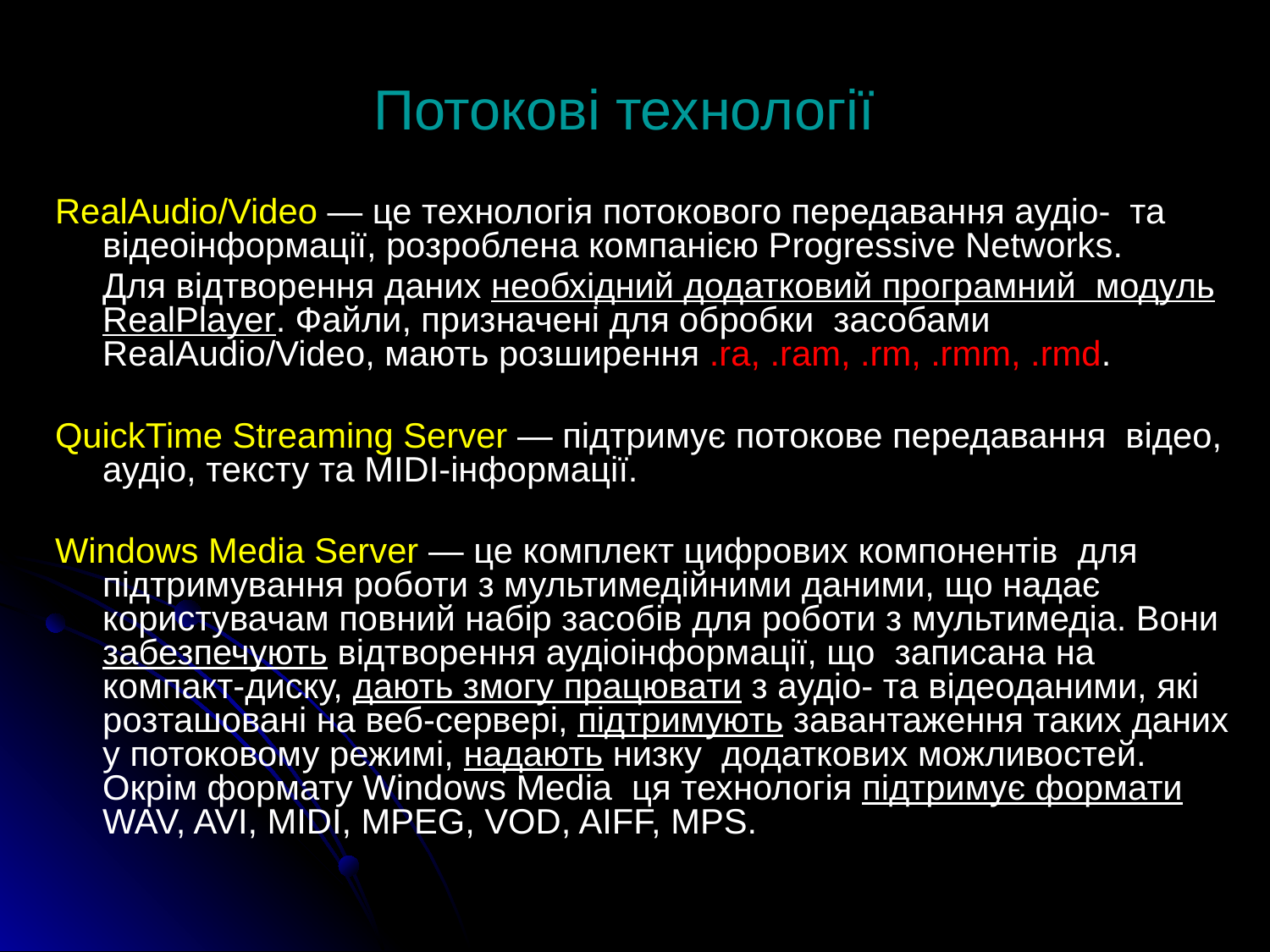

# Потокові технології
RealAudio/Video — це технологія потокового передавання аудіо-  та відеоінформації, розроблена компанією Progressive Networks.
	Для відтворення даних необхідний додатковий програмний  модуль RealPlayer. Файли, призначені для обробки  засобами RealAudio/Video, мають розширення .ra, .ram, .rm, .rmm, .rmd.

QuickTime Streaming Server — підтримує потокове передавання  відео, аудіо, тексту та MIDI-інформації.

Windows Media Server — це комплект цифрових компонентів  для підтримування роботи з мультимедійними даними, що надає користувачам повний набір засобів для роботи з мультимедіа. Вони забезпечують відтворення аудіоінформації, що  записана на компакт-диску, дають змогу працювати з аудіо- та відеоданими, які розташовані на веб-сервері, підтримують завантаження таких даних у потоковому режимі, надають низку  додаткових можливостей. Окрім формату Windows Media  ця технологія підтримує формати WAV, AVI, MIDI, MPEG, VOD, AIFF, MPS.